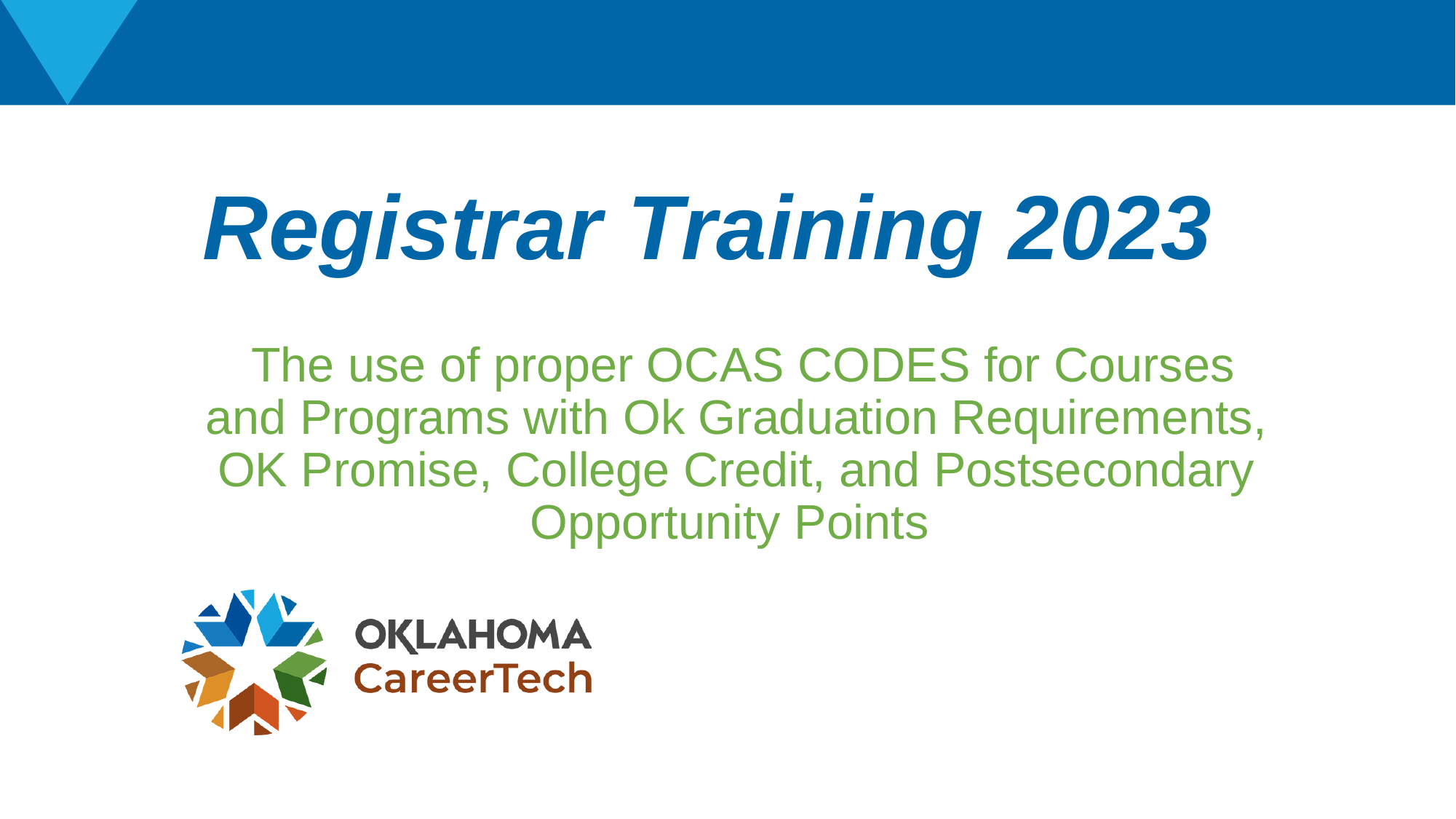

# Registrar Training 2023
 The use of proper OCAS CODES for Courses and Programs with Ok Graduation Requirements, OK Promise, College Credit, and Postsecondary Opportunity Points